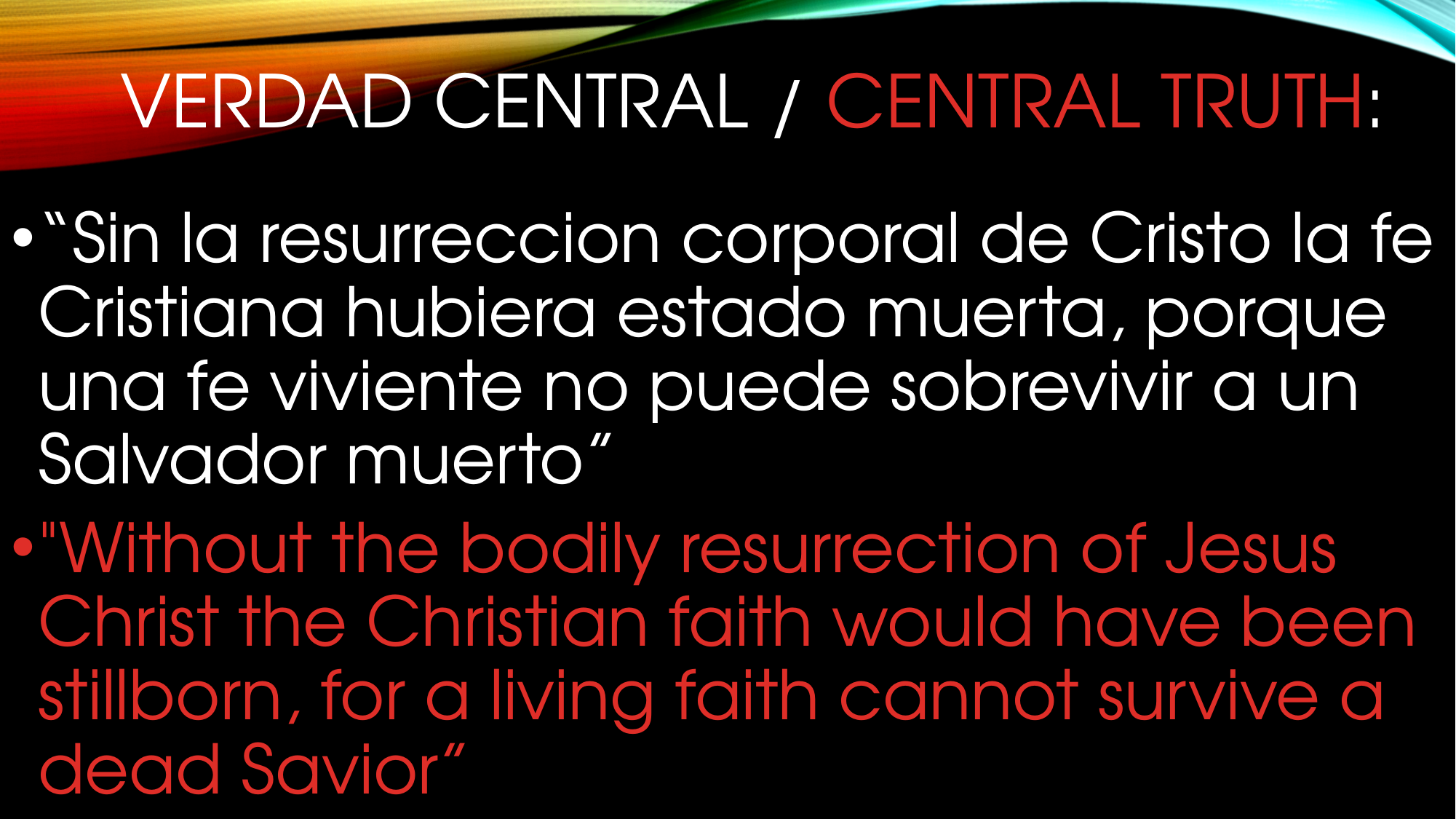

# VERDAD CENTRAL / CENTRAL TRUTH:
“Sin la resurreccion corporal de Cristo la fe Cristiana hubiera estado muerta, porque una fe viviente no puede sobrevivir a un Salvador muerto”
"Without the bodily resurrection of Jesus Christ the Christian faith would have been stillborn, for a living faith cannot survive a dead Savior”